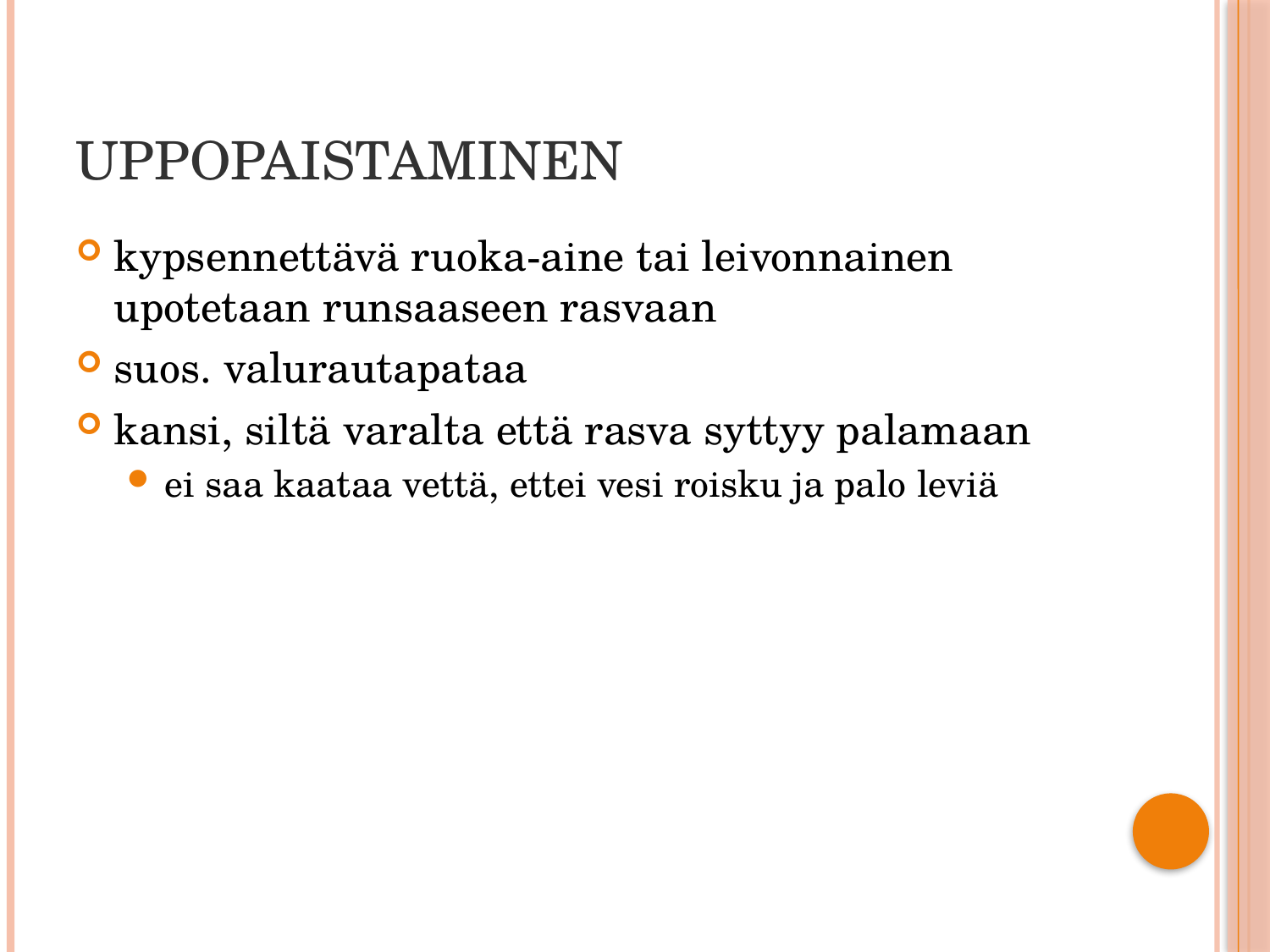

# Uppopaistaminen
kypsennettävä ruoka-aine tai leivonnainen upotetaan runsaaseen rasvaan
suos. valurautapataa
kansi, siltä varalta että rasva syttyy palamaan
ei saa kaataa vettä, ettei vesi roisku ja palo leviä